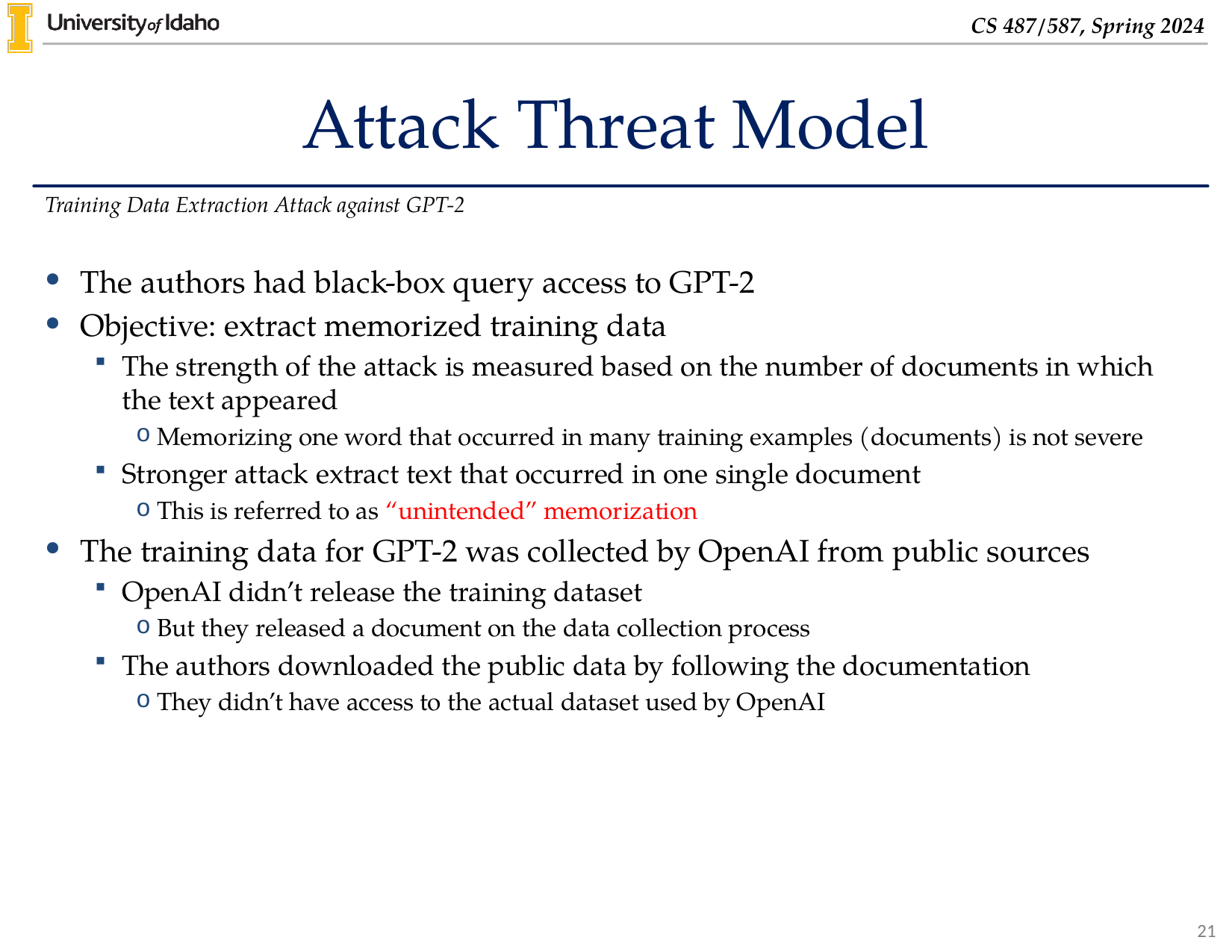

# Attack Threat Model
Training Data Extraction Attack against GPT-2
The authors had black-box query access to GPT-2
Objective: extract memorized training data
The strength of the attack is measured based on the number of documents in which the text appeared
Memorizing one word that occurred in many training examples (documents) is not severe
Stronger attack extract text that occurred in one single document
This is referred to as “unintended” memorization
The training data for GPT-2 was collected by OpenAI from public sources
OpenAI didn’t release the training dataset
But they released a document on the data collection process
The authors downloaded the public data by following the documentation
They didn’t have access to the actual dataset used by OpenAI